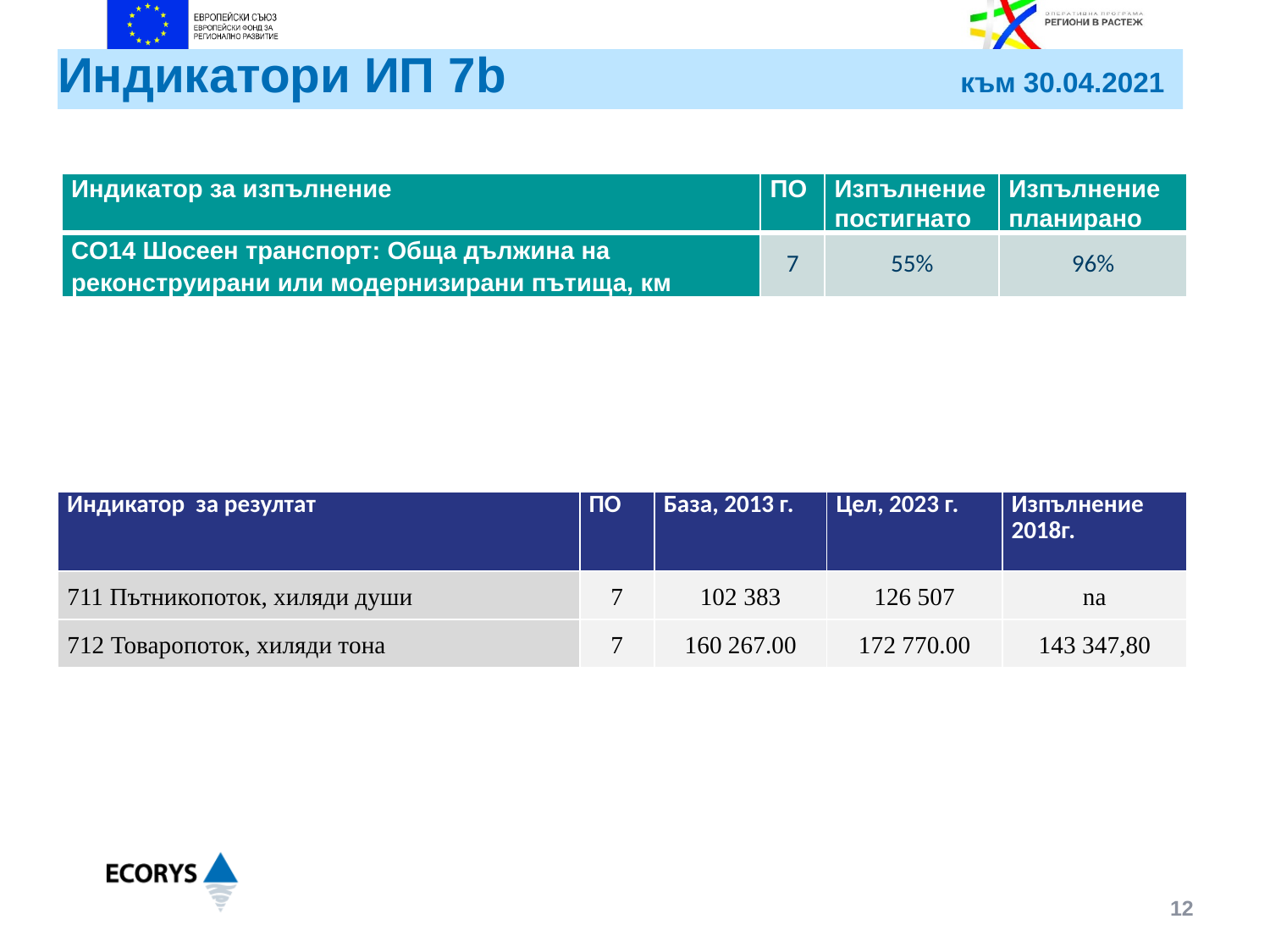

# Индикатори ИП 7b                                 към 30.04.2021
| Индикатор за изпълнение | ПО | Изпълнение постигнато | Изпълнение планирано |
| --- | --- | --- | --- |
| CO14 Шосеен транспорт: Обща дължина на реконструирани или модернизирани пътища, км | 7 | 55% | 96% |
| Индикатор за резултат | ПО | База, 2013 г. | Цел, 2023 г. | Изпълнение 2018г. |
| --- | --- | --- | --- | --- |
| 711 Пътникопоток, хиляди души | 7 | 102 383 | 126 507 | na |
| 712 Товаропоток, хиляди тона | 7 | 160 267.00 | 172 770.00 | 143 347,80 |
12